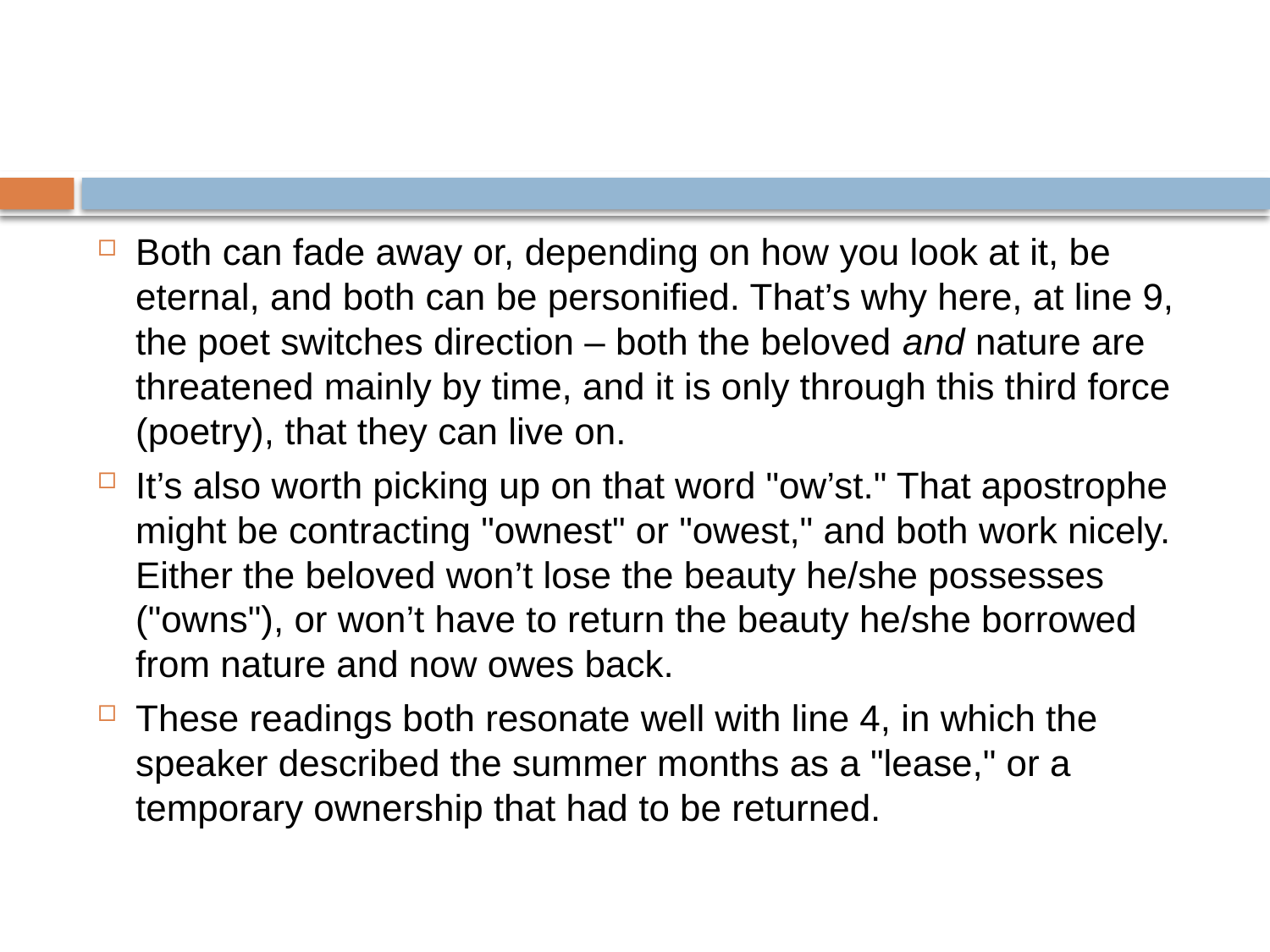

Both can fade away or, depending on how you look at it, be eternal, and both can be personified. That’s why here, at line 9, the poet switches direction – both the beloved and nature are threatened mainly by time, and it is only through this third force (poetry), that they can live on.
It’s also worth picking up on that word "ow’st." That apostrophe might be contracting "ownest" or "owest," and both work nicely. Either the beloved won’t lose the beauty he/she possesses ("owns"), or won’t have to return the beauty he/she borrowed from nature and now owes back.
These readings both resonate well with line 4, in which the speaker described the summer months as a "lease," or a temporary ownership that had to be returned.